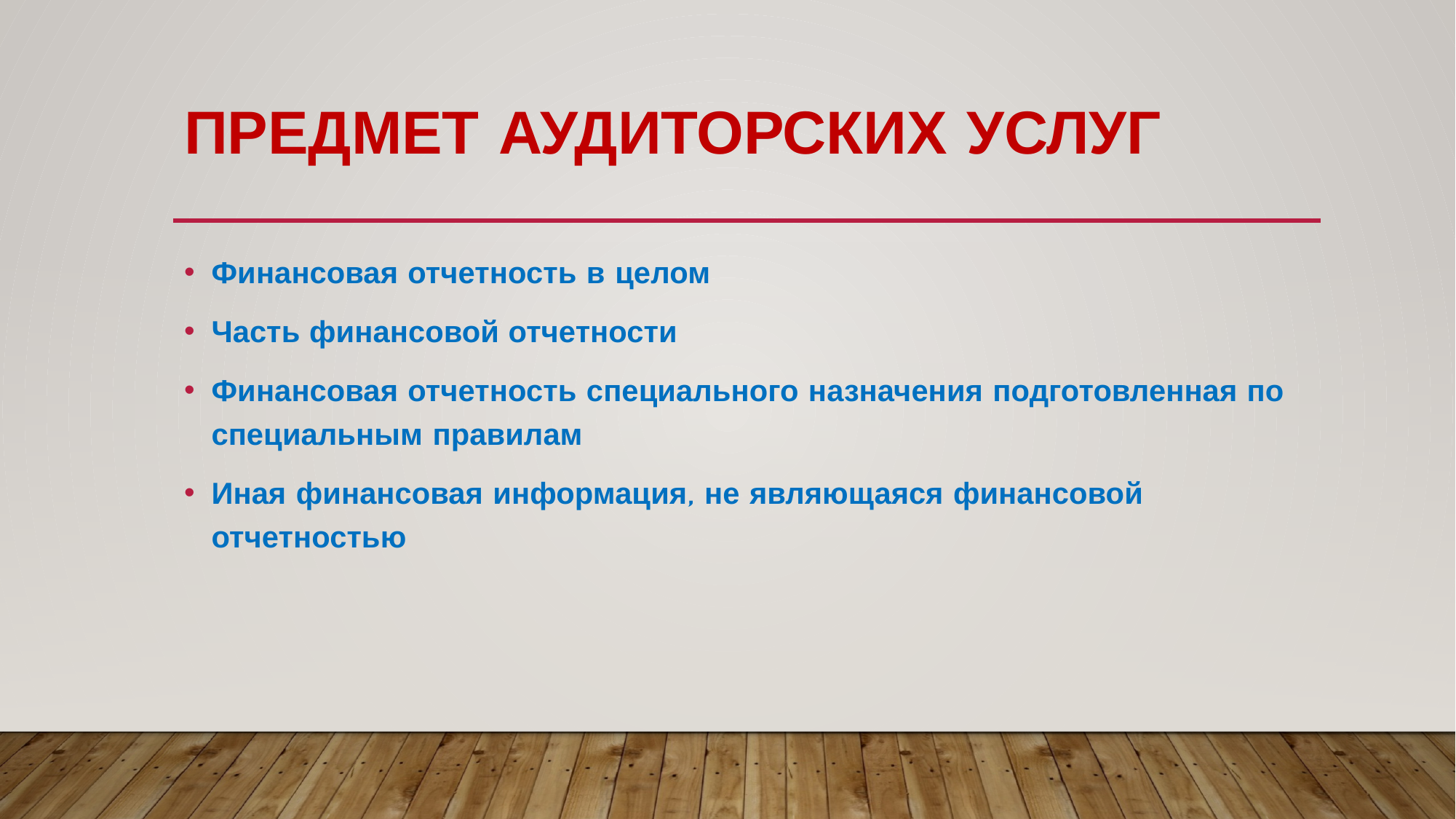

# Предмет аудиторских услуг
Финансовая отчетность в целом
Часть финансовой отчетности
Финансовая отчетность специального назначения подготовленная по специальным правилам
Иная финансовая информация, не являющаяся финансовой отчетностью